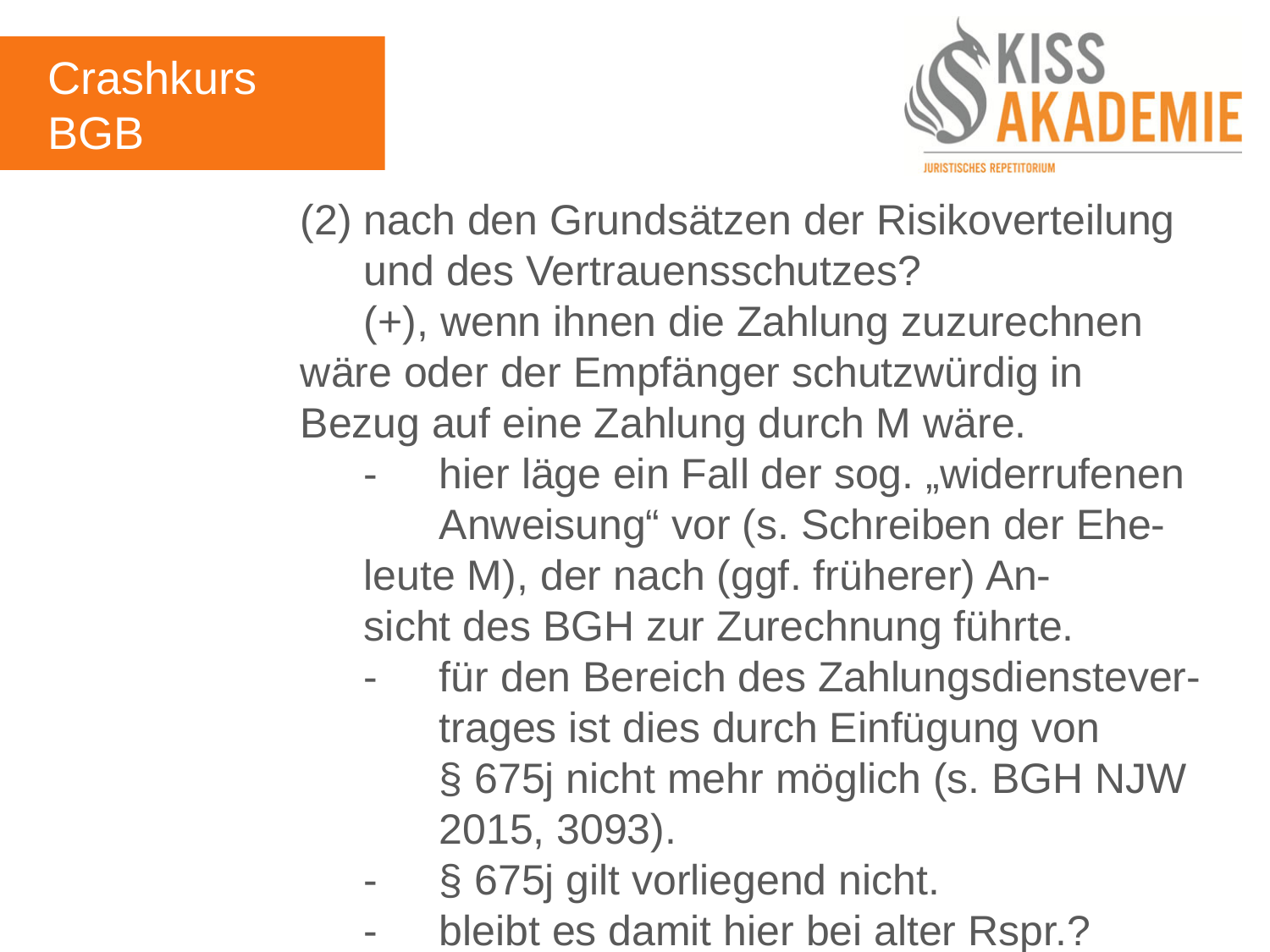

Crashkurs BGB
3. Tag
					(2)	nach den Grundsätzen der Risikoverteilung						und des Vertrauensschutzes?
						(+), wenn ihnen die Zahlung zuzurechnen						wäre oder der Empfänger schutzwürdig in						Bezug auf eine Zahlung durch M wäre.
						-	hier läge ein Fall der sog. „widerrufenen							Anweisung“ vor (s. Schreiben der Ehe-							leute M), der nach (ggf. früherer) An-							sicht des BGH zur Zurechnung führte.
						-	für den Bereich des Zahlungsdienstever-							trages ist dies durch Einfügung von								§ 675j nicht mehr möglich (s. BGH NJW							2015, 3093).
						-	§ 675j gilt vorliegend nicht.
						-	bleibt es damit hier bei alter Rspr.?